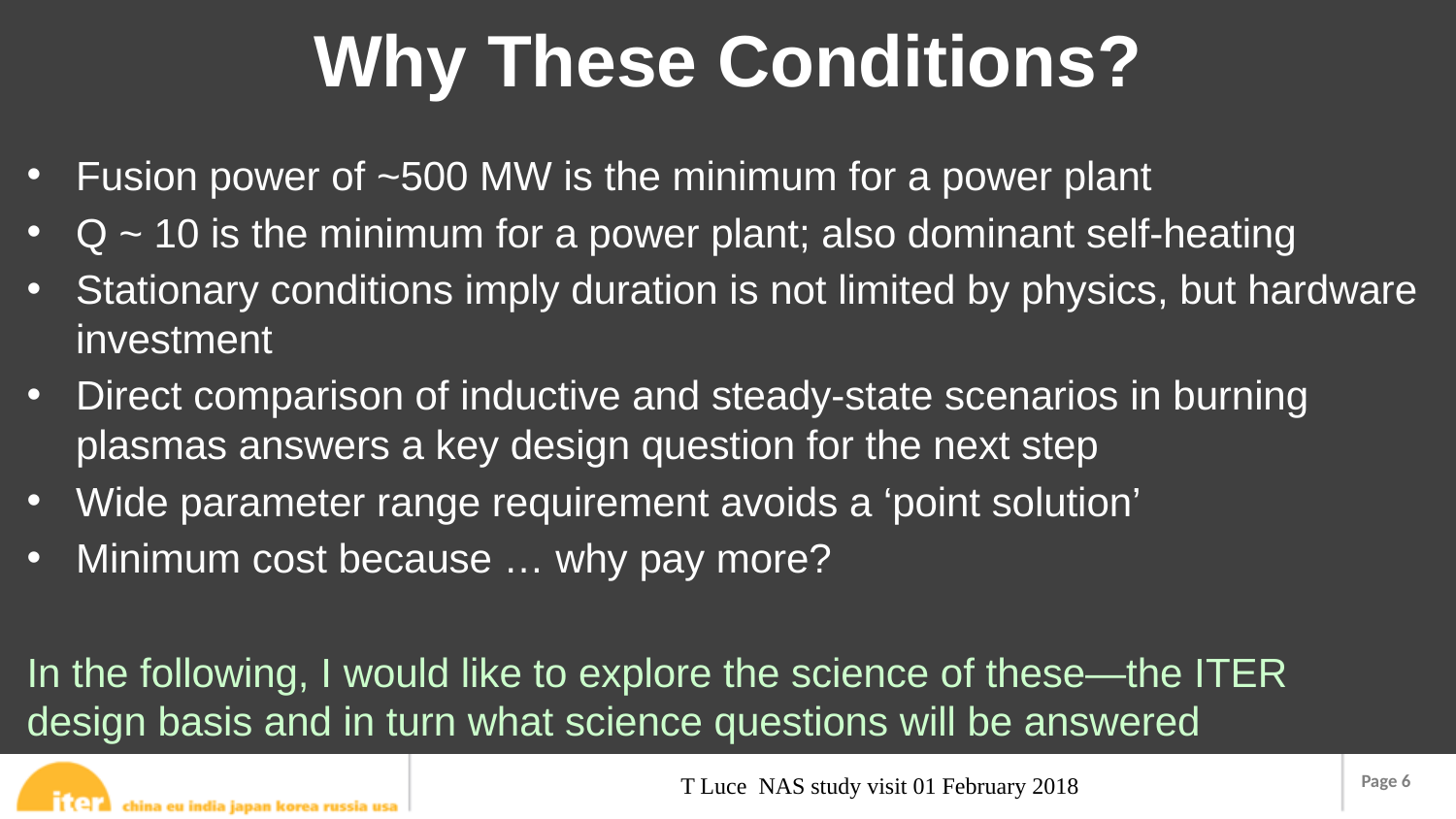

# Why These Conditions?
Fusion power of ~500 MW is the minimum for a power plant
Q ~ 10 is the minimum for a power plant; also dominant self-heating
Stationary conditions imply duration is not limited by physics, but hardware investment
Direct comparison of inductive and steady-state scenarios in burning plasmas answers a key design question for the next step
Wide parameter range requirement avoids a ‘point solution’
Minimum cost because … why pay more?

In the following, I would like to explore the science of these—the ITER design basis and in turn what science questions will be answered